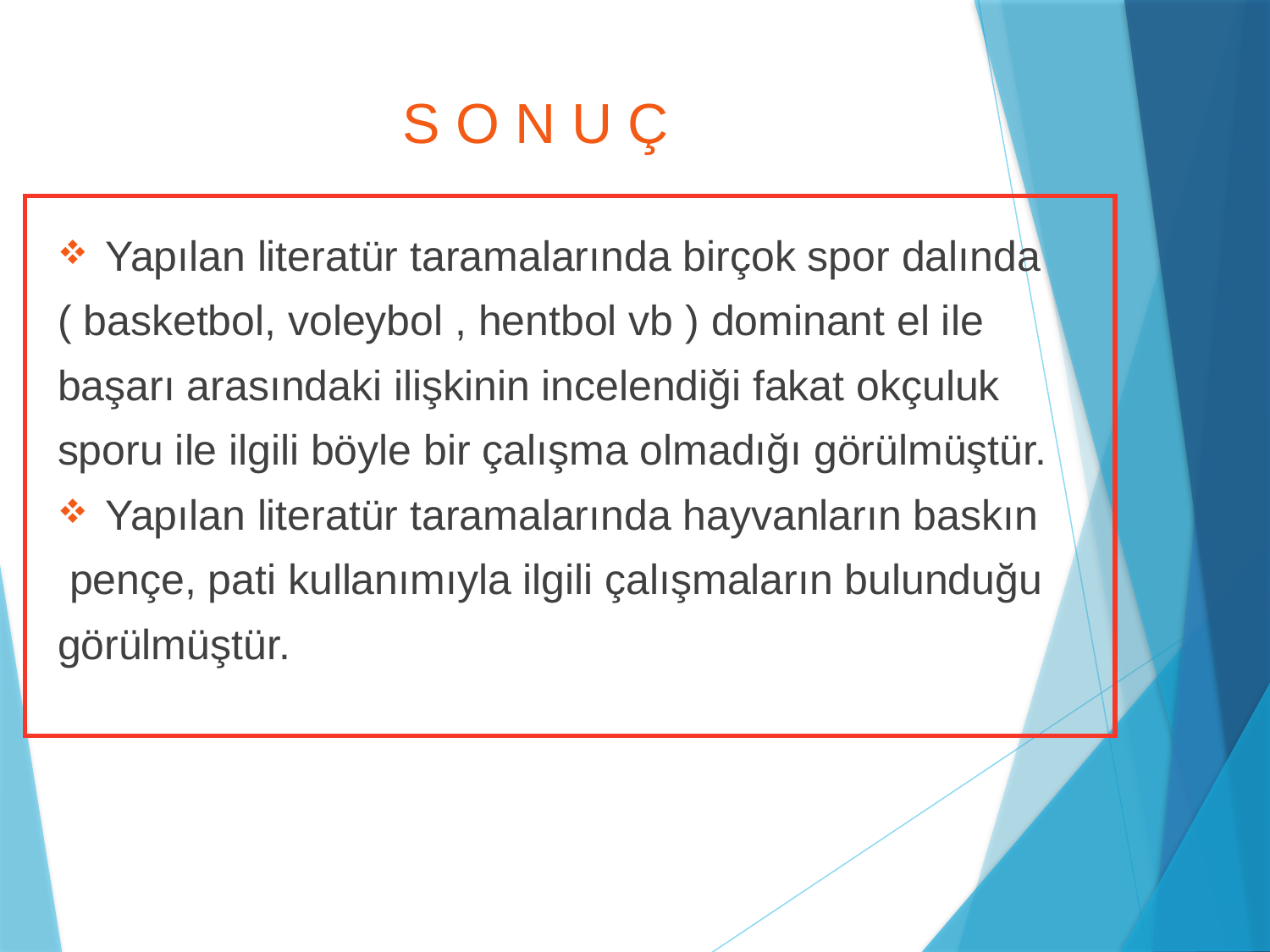

# S O N U Ç
|  |
| --- |
Yapılan literatür taramalarında birçok spor dalında
( basketbol, voleybol , hentbol vb ) dominant el ile
başarı arasındaki ilişkinin incelendiği fakat okçuluk
sporu ile ilgili böyle bir çalışma olmadığı görülmüştür.
Yapılan literatür taramalarında hayvanların baskın
 pençe, pati kullanımıyla ilgili çalışmaların bulunduğu
görülmüştür.